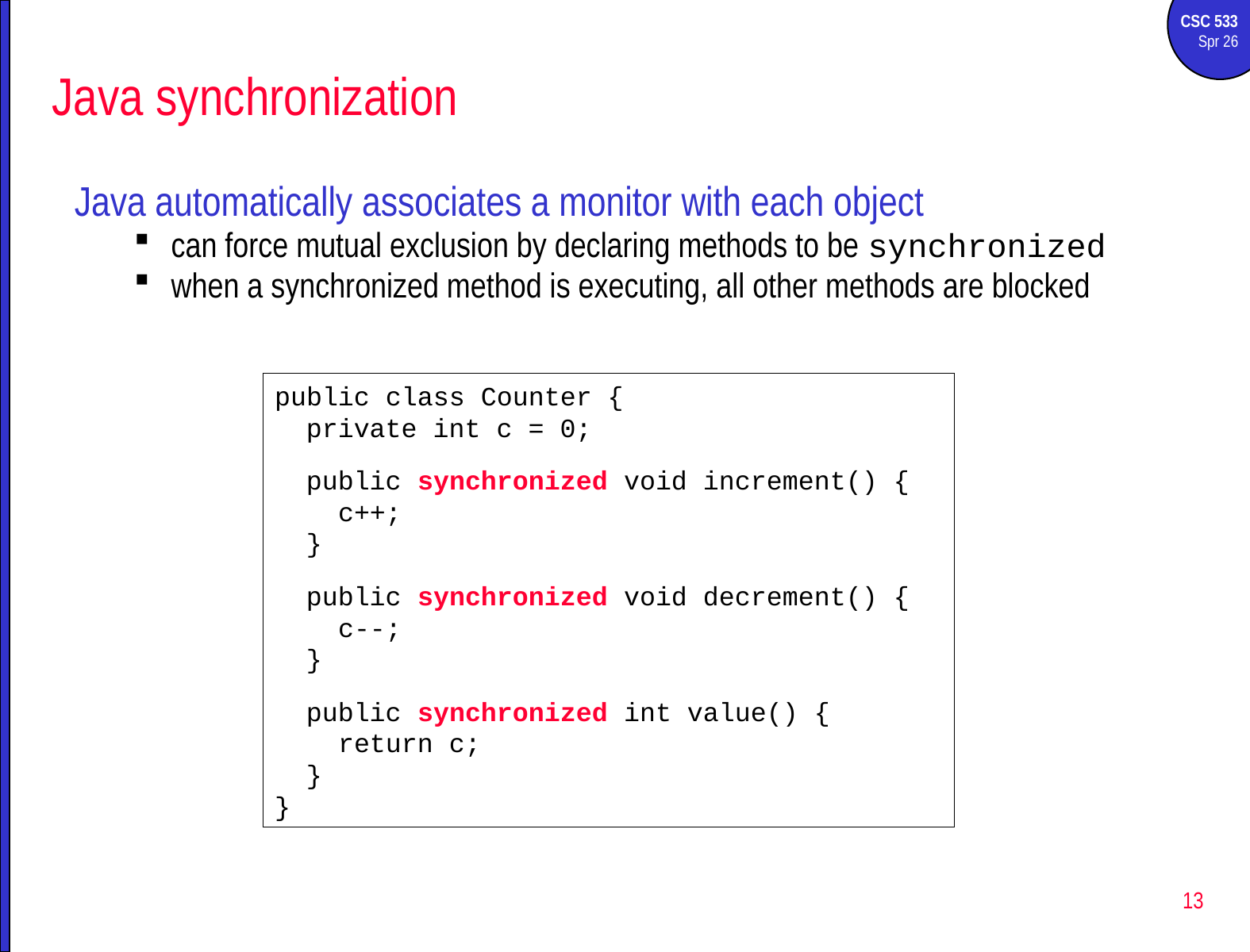

# Java synchronization
Java automatically associates a monitor with each object
can force mutual exclusion by declaring methods to be synchronized
when a synchronized method is executing, all other methods are blocked

public class Counter {
  private int c = 0;

  public synchronized void increment() {
    c++;
  }

  public synchronized void decrement() {
    c--;
  }

  public synchronized int value() {
    return c;
  }
}
13